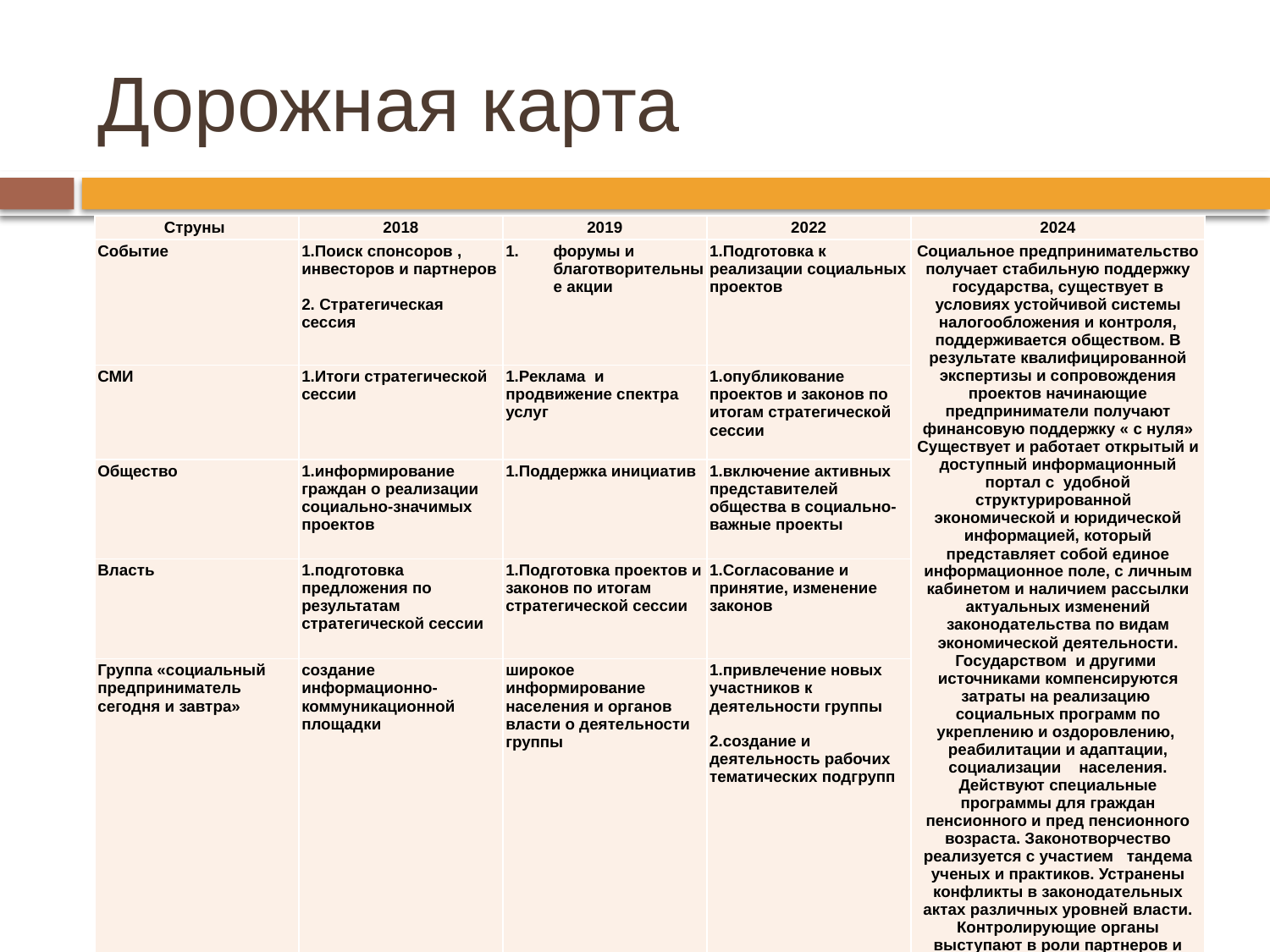

# Дорожная карта
| Струны | 2018 | 2019 | 2022 | 2024 |
| --- | --- | --- | --- | --- |
| Событие | 1.Поиск спонсоров , инвесторов и партнеров 2. Стратегическая сессия | форумы и благотворительные акции | 1.Подготовка к реализации социальных проектов | Социальное предпринимательство получает стабильную поддержку государства, существует в условиях устойчивой системы налогообложения и контроля, поддерживается обществом. В результате квалифицированной экспертизы и сопровождения проектов начинающие предприниматели получают финансовую поддержку « с нуля» Существует и работает открытый и доступный информационный портал с удобной структурированной экономической и юридической информацией, который представляет собой единое информационное поле, с личным кабинетом и наличием рассылки актуальных изменений законодательства по видам экономической деятельности. Государством и другими источниками компенсируются затраты на реализацию социальных программ по укреплению и оздоровлению, реабилитации и адаптации, социализации населения. Действуют специальные программы для граждан пенсионного и пред пенсионного возраста. Законотворчество реализуется с участием тандема ученых и практиков. Устранены конфликты в законодательных актах различных уровней власти. Контролирующие органы выступают в роли партнеров и предлагают алгоритмы решения проблем. |
| СМИ | 1.Итоги стратегической сессии | 1.Реклама и продвижение спектра услуг | 1.опубликование проектов и законов по итогам стратегической сессии |  |
| Общество | 1.информирование граждан о реализации социально-значимых проектов | 1.Поддержка инициатив | 1.включение активных представителей общества в социально-важные проекты |  |
| Власть | 1.подготовка предложения по результатам стратегической сессии | 1.Подготовка проектов и законов по итогам стратегической сессии | 1.Согласование и принятие, изменение законов |  |
| Группа «социальный предприниматель сегодня и завтра» | создание информационно-коммуникационной площадки | широкое информирование населения и органов власти о деятельности группы | 1.привлечение новых участников к деятельности группы 2.создание и деятельность рабочих тематических подгрупп |  |